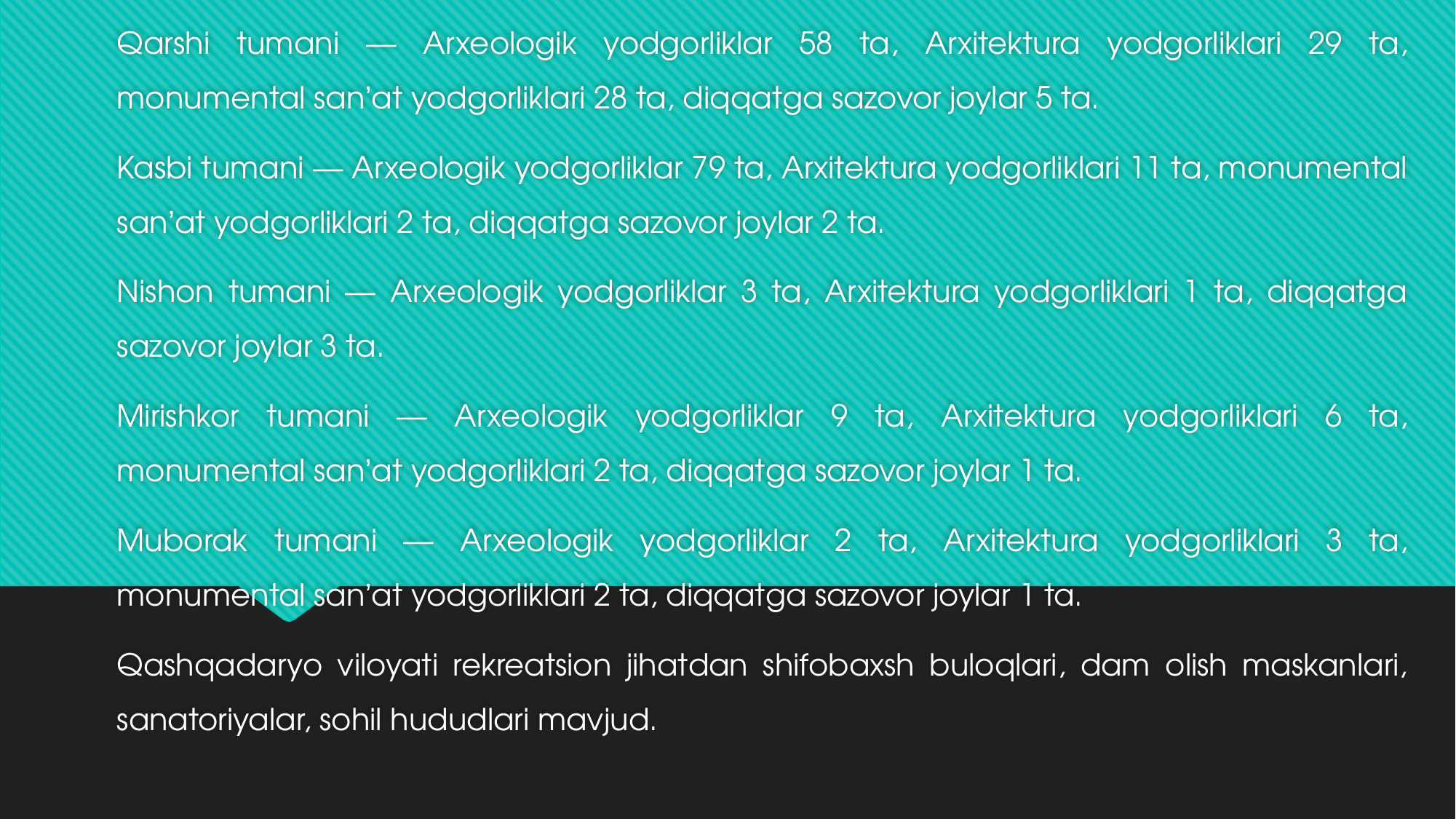

Qarshi tumani — Arxeologik yodgorliklar 58 ta, Arxitektura yodgorliklari 29 ta, monumental sanʼat yodgorliklari 28 ta, diqqatga sazovor joylar 5 ta.
Kasbi tumani — Arxeologik yodgorliklar 79 ta, Arxitektura yodgorliklari 11 ta, monumental sanʼat yodgorliklari 2 ta, diqqatga sazovor joylar 2 ta.
Nishon tumani — Arxeologik yodgorliklar 3 ta, Arxitektura yodgorliklari 1 ta, diqqatga sazovor joylar 3 ta.
Mirishkor tumani — Arxeologik yodgorliklar 9 ta, Arxitektura yodgorliklari 6 ta, monumental sanʼat yodgorliklari 2 ta, diqqatga sazovor joylar 1 ta.
Muborak tumani — Arxeologik yodgorliklar 2 ta, Arxitektura yodgorliklari 3 ta, monumental sanʼat yodgorliklari 2 ta, diqqatga sazovor joylar 1 ta.
Qashqadaryo viloyati rekreatsion jihatdan shifobaxsh buloqlari, dam olish maskanlari, sanatoriyalar, sohil hududlari mavjud.